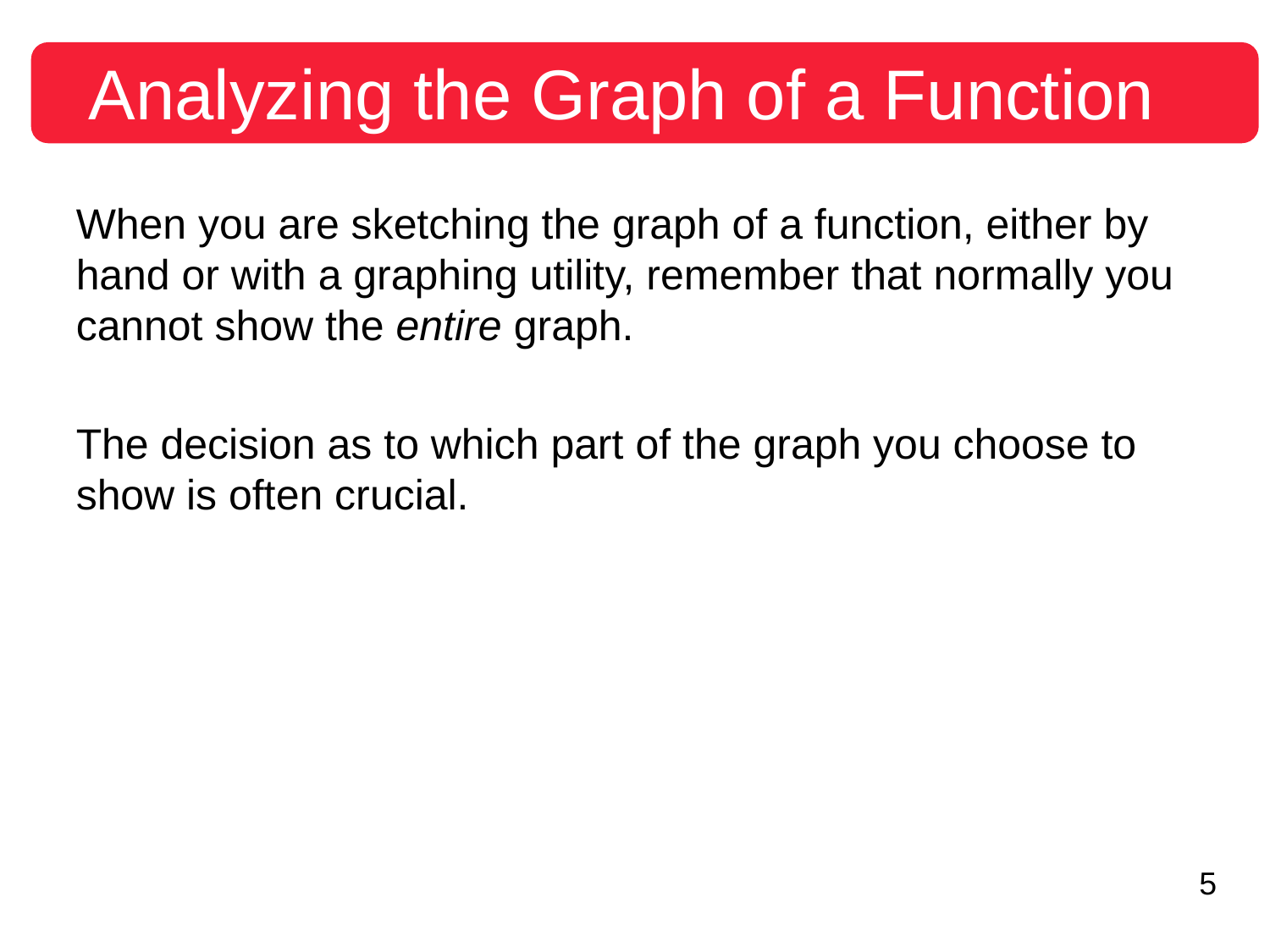

# Analyzing the Graph of a Function
When you are sketching the graph of a function, either by hand or with a graphing utility, remember that normally you cannot show the entire graph.

The decision as to which part of the graph you choose to show is often crucial.